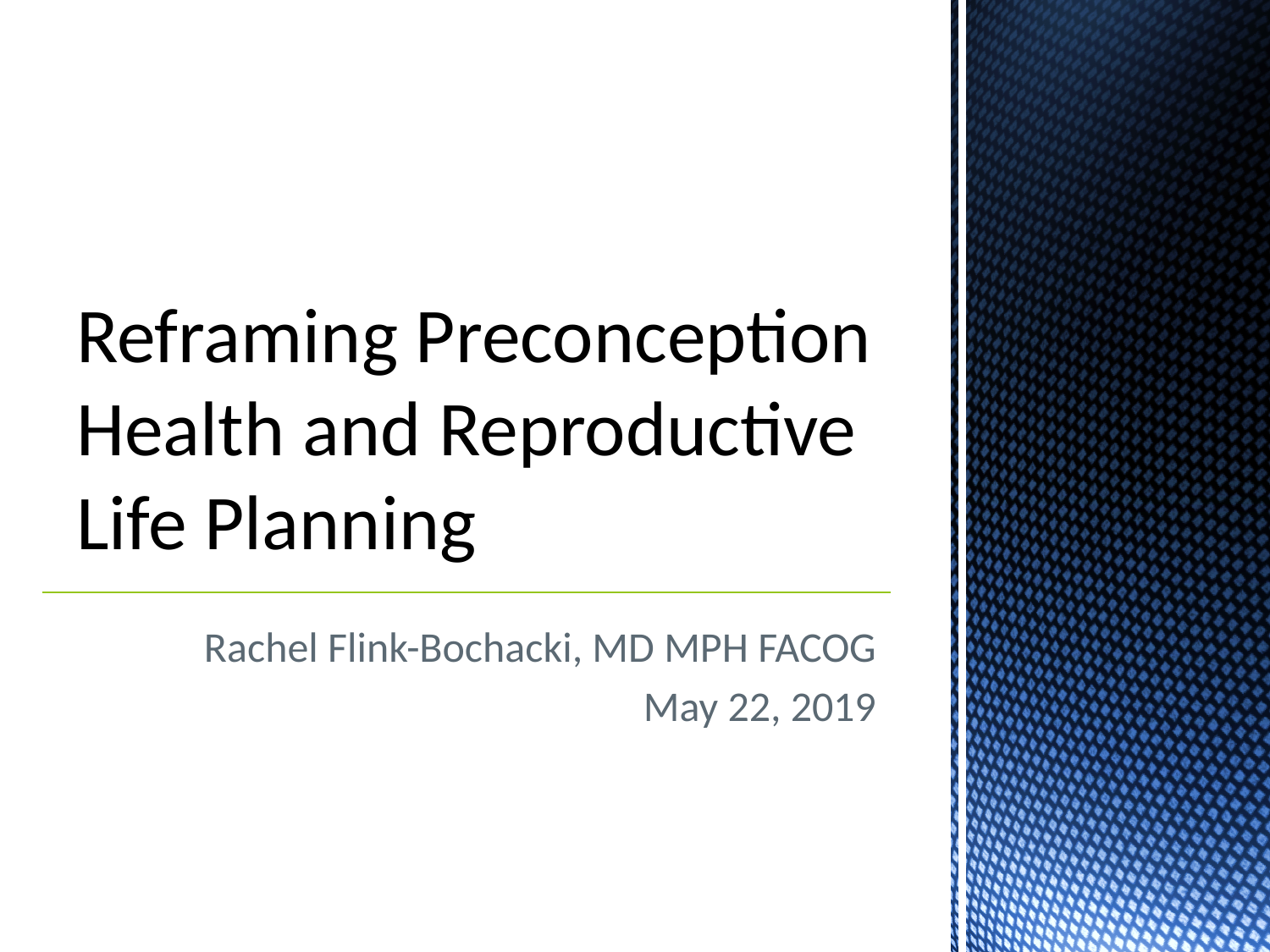

# Reframing Preconception Health and Reproductive Life Planning
Rachel Flink-Bochacki, MD MPH FACOG
May 22, 2019